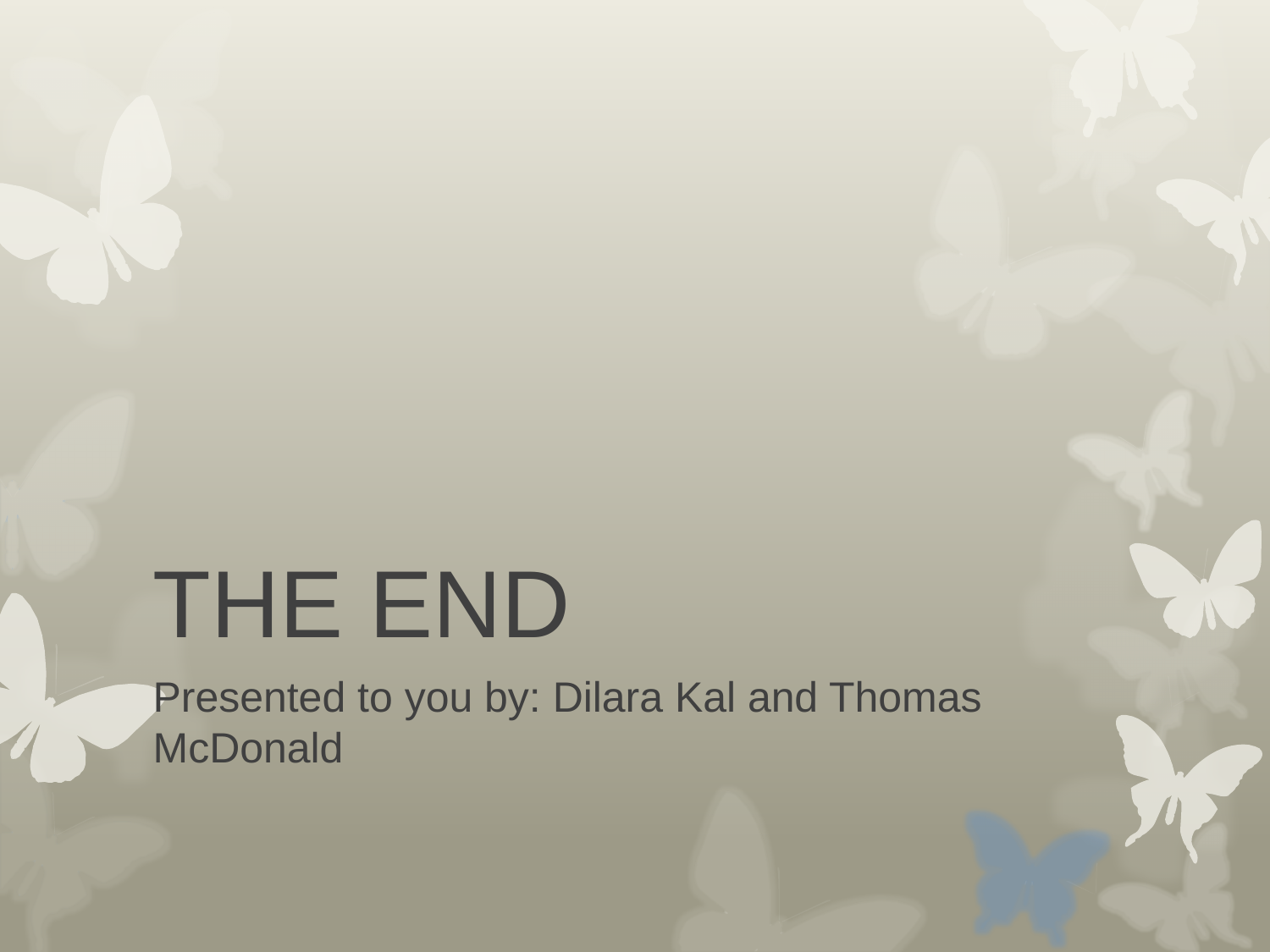

# THE END
Presented to you by: Dilara Kal and Thomas McDonald